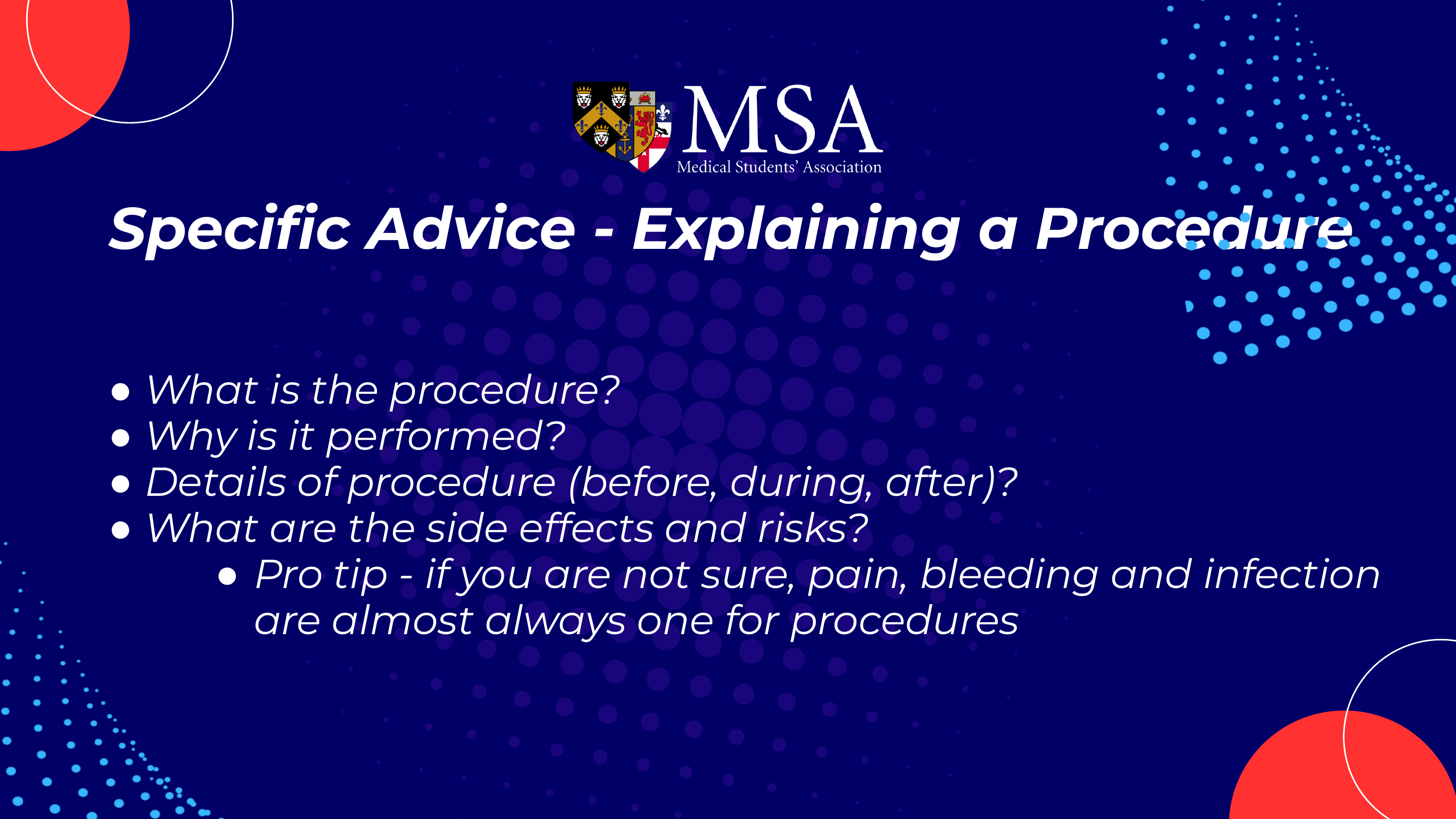

Specific Advice - Explaining a Procedure
What is the procedure?
Why is it performed?
Details of procedure (before, during, after)?
What are the side effects and risks?
Pro tip - if you are not sure, pain, bleeding and infection are almost always one for procedures